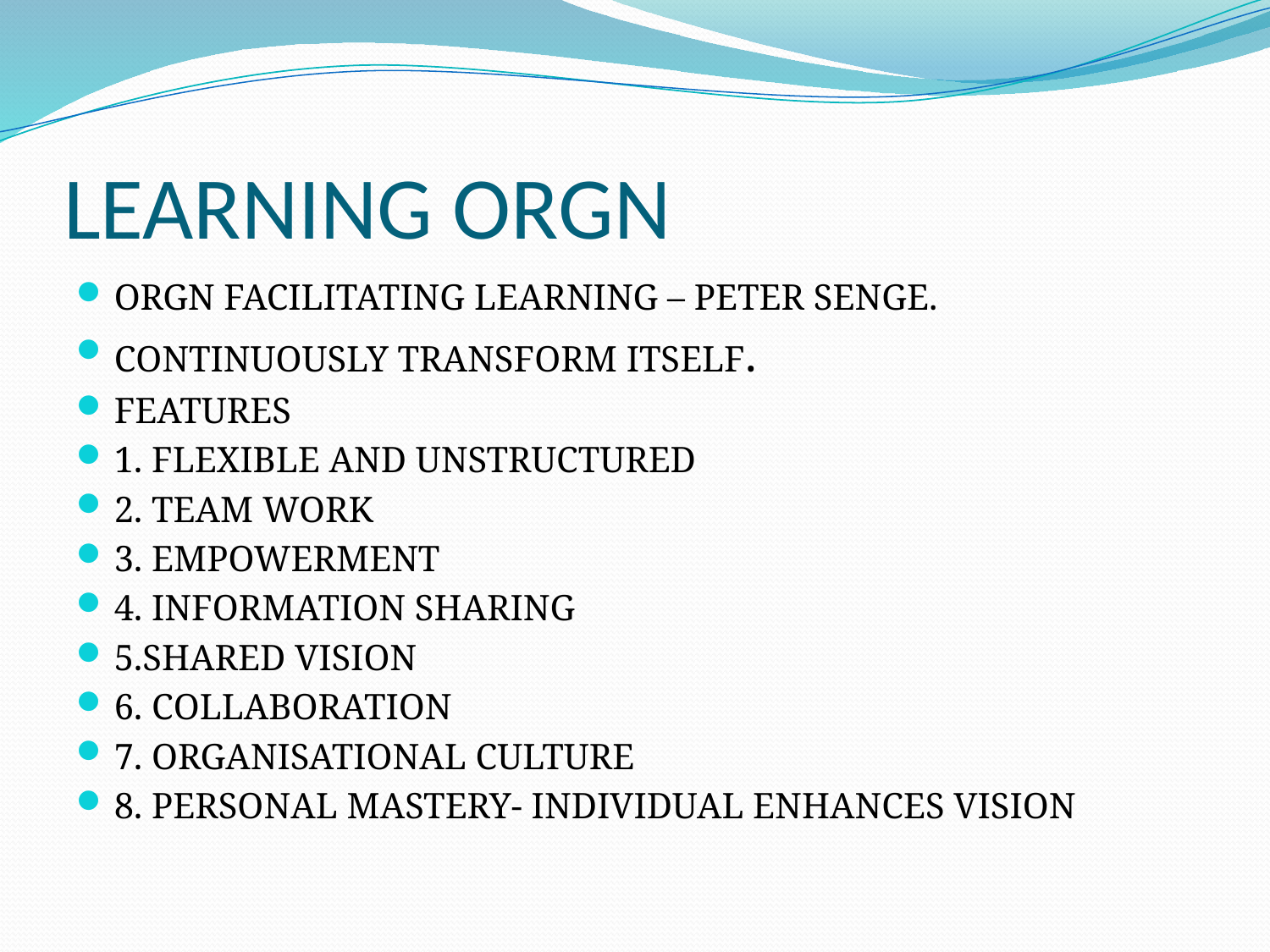

# LEARNING ORGN
ORGN FACILITATING LEARNING – PETER SENGE.
CONTINUOUSLY TRANSFORM ITSELF.
FEATURES
1. FLEXIBLE AND UNSTRUCTURED
2. TEAM WORK
3. EMPOWERMENT
4. INFORMATION SHARING
5.SHARED VISION
6. COLLABORATION
7. ORGANISATIONAL CULTURE
8. PERSONAL MASTERY- INDIVIDUAL ENHANCES VISION